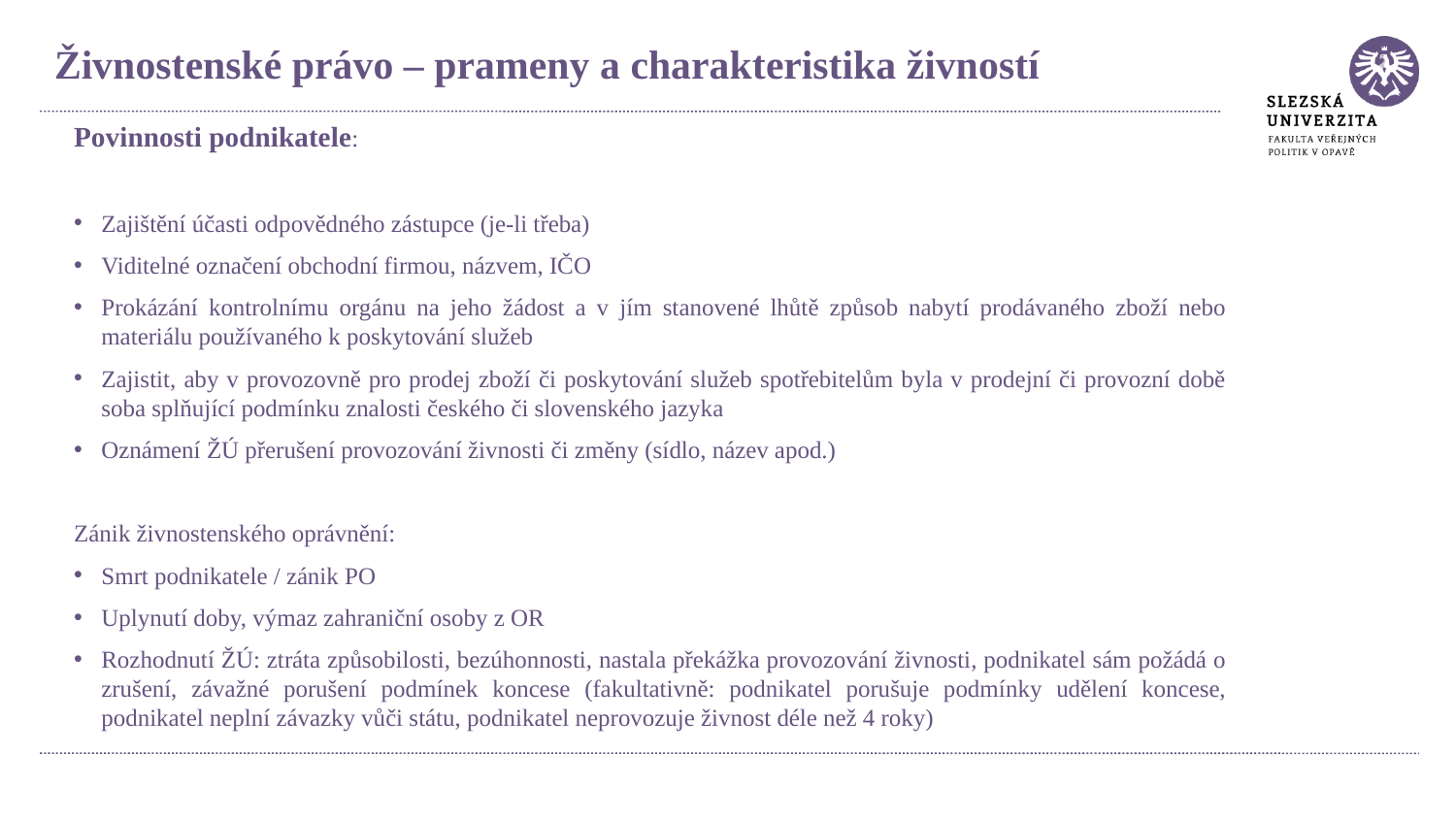

Živnostenské právo – prameny a charakteristika živností
Povinnosti podnikatele:

Zajištění účasti odpovědného zástupce (je-li třeba)
Viditelné označení obchodní firmou, názvem, IČO
Prokázání kontrolnímu orgánu na jeho žádost a v jím stanovené lhůtě způsob nabytí prodávaného zboží nebo materiálu používaného k poskytování služeb
Zajistit, aby v provozovně pro prodej zboží či poskytování služeb spotřebitelům byla v prodejní či provozní době soba splňující podmínku znalosti českého či slovenského jazyka
Oznámení ŽÚ přerušení provozování živnosti či změny (sídlo, název apod.)

Zánik živnostenského oprávnění:
Smrt podnikatele / zánik PO
Uplynutí doby, výmaz zahraniční osoby z OR
Rozhodnutí ŽÚ: ztráta způsobilosti, bezúhonnosti, nastala překážka provozování živnosti, podnikatel sám požádá o zrušení, závažné porušení podmínek koncese (fakultativně: podnikatel porušuje podmínky udělení koncese, podnikatel neplní závazky vůči státu, podnikatel neprovozuje živnost déle než 4 roky)